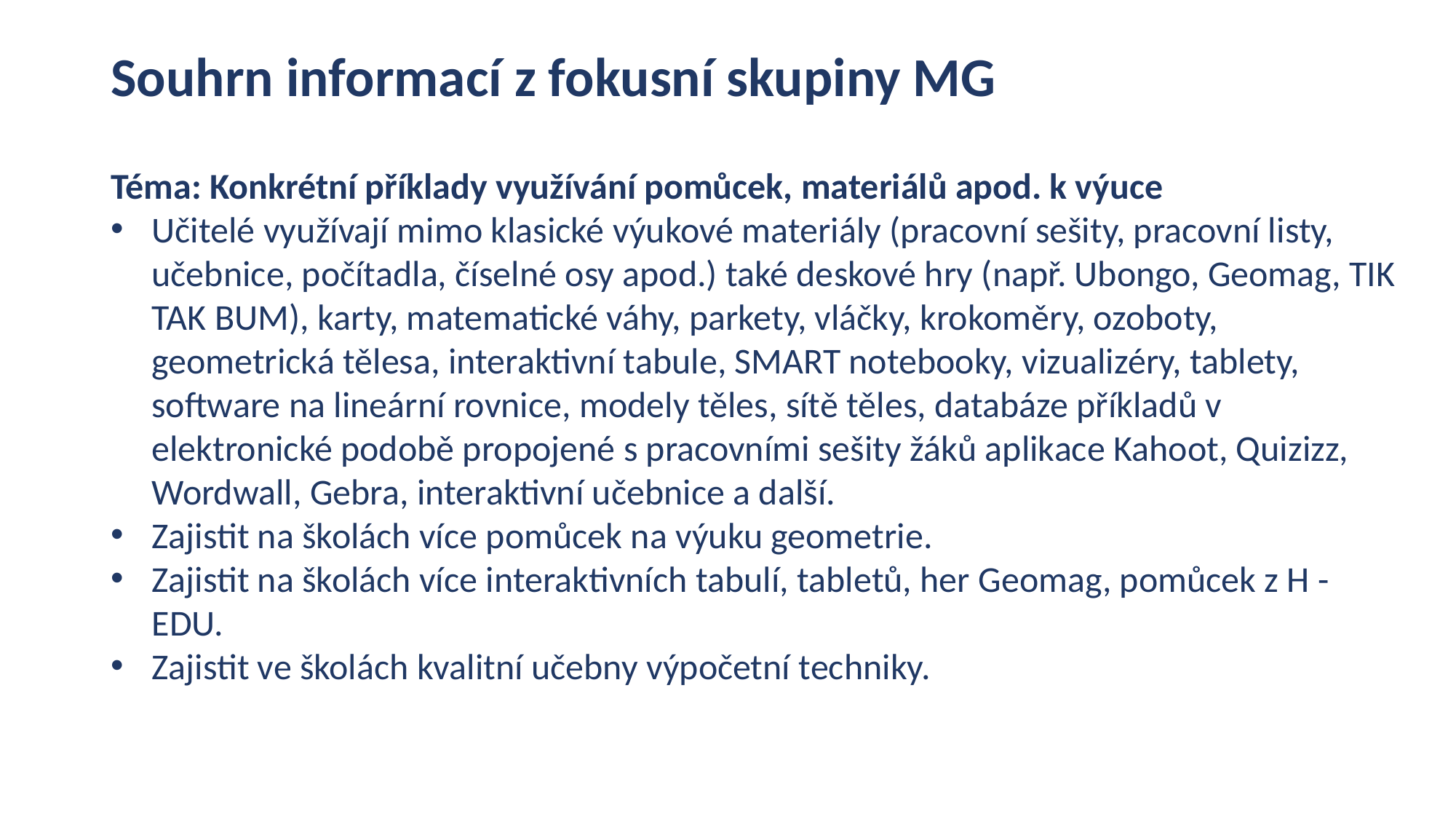

# Souhrn informací z fokusní skupiny MG
Téma: Konkrétní příklady využívání pomůcek, materiálů apod. k výuce
Učitelé využívají mimo klasické výukové materiály (pracovní sešity, pracovní listy, učebnice, počítadla, číselné osy apod.) také deskové hry (např. Ubongo, Geomag, TIK TAK BUM), karty, matematické váhy, parkety, vláčky, krokoměry, ozoboty, geometrická tělesa, interaktivní tabule, SMART notebooky, vizualizéry, tablety, software na lineární rovnice, modely těles, sítě těles, databáze příkladů v elektronické podobě propojené s pracovními sešity žáků aplikace Kahoot, Quizizz, Wordwall, Gebra, interaktivní učebnice a další.
Zajistit na školách více pomůcek na výuku geometrie.
Zajistit na školách více interaktivních tabulí, tabletů, her Geomag, pomůcek z H - EDU.
Zajistit ve školách kvalitní učebny výpočetní techniky.